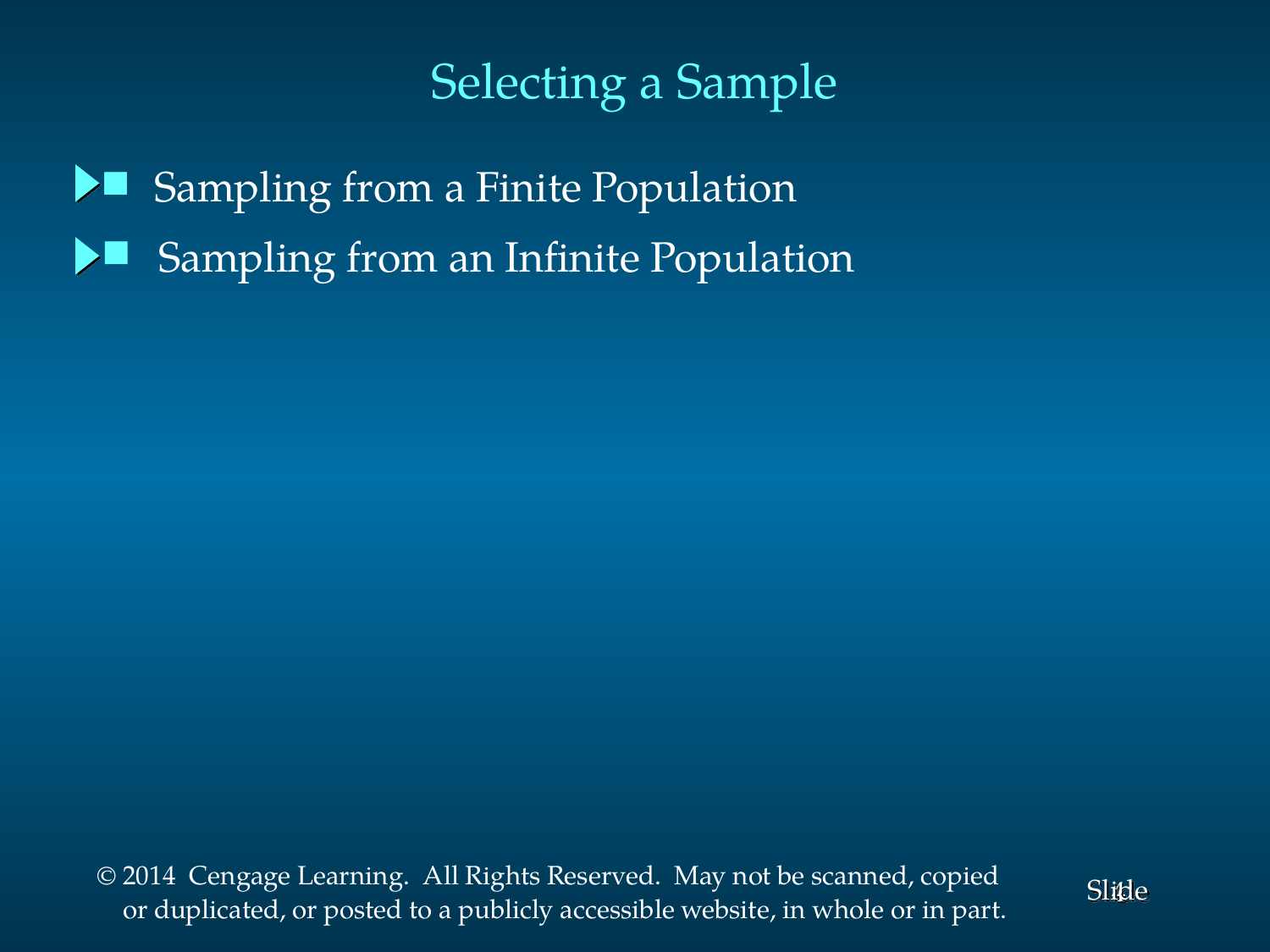

Selecting a Sample
Sampling from a Finite Population

  Sampling from an Infinite Population